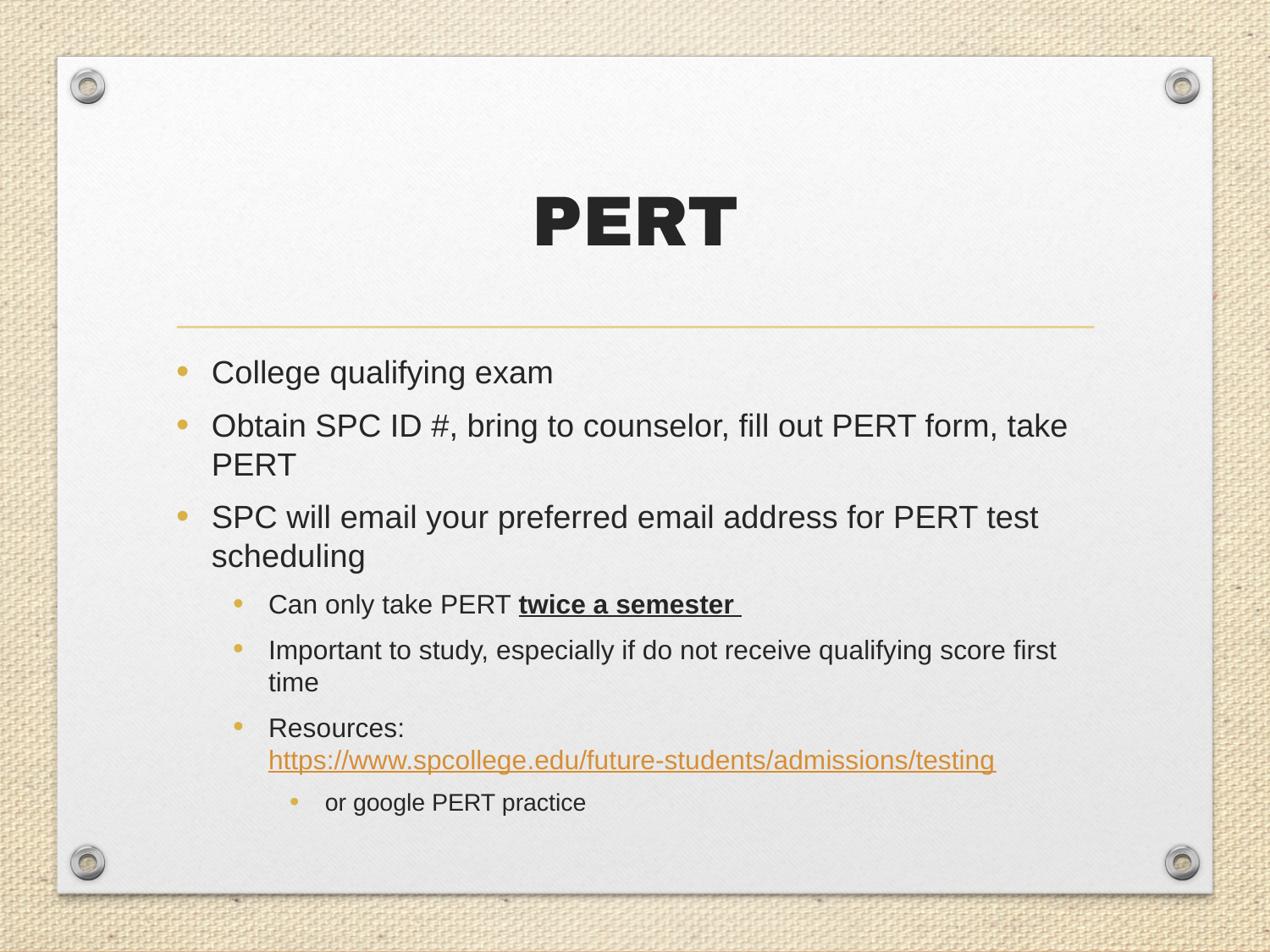

# PERT
College qualifying exam
Obtain SPC ID #, bring to counselor, fill out PERT form, take PERT
SPC will email your preferred email address for PERT test scheduling
Can only take PERT twice a semester
Important to study, especially if do not receive qualifying score first time
Resources: https://www.spcollege.edu/future-students/admissions/testing
or google PERT practice